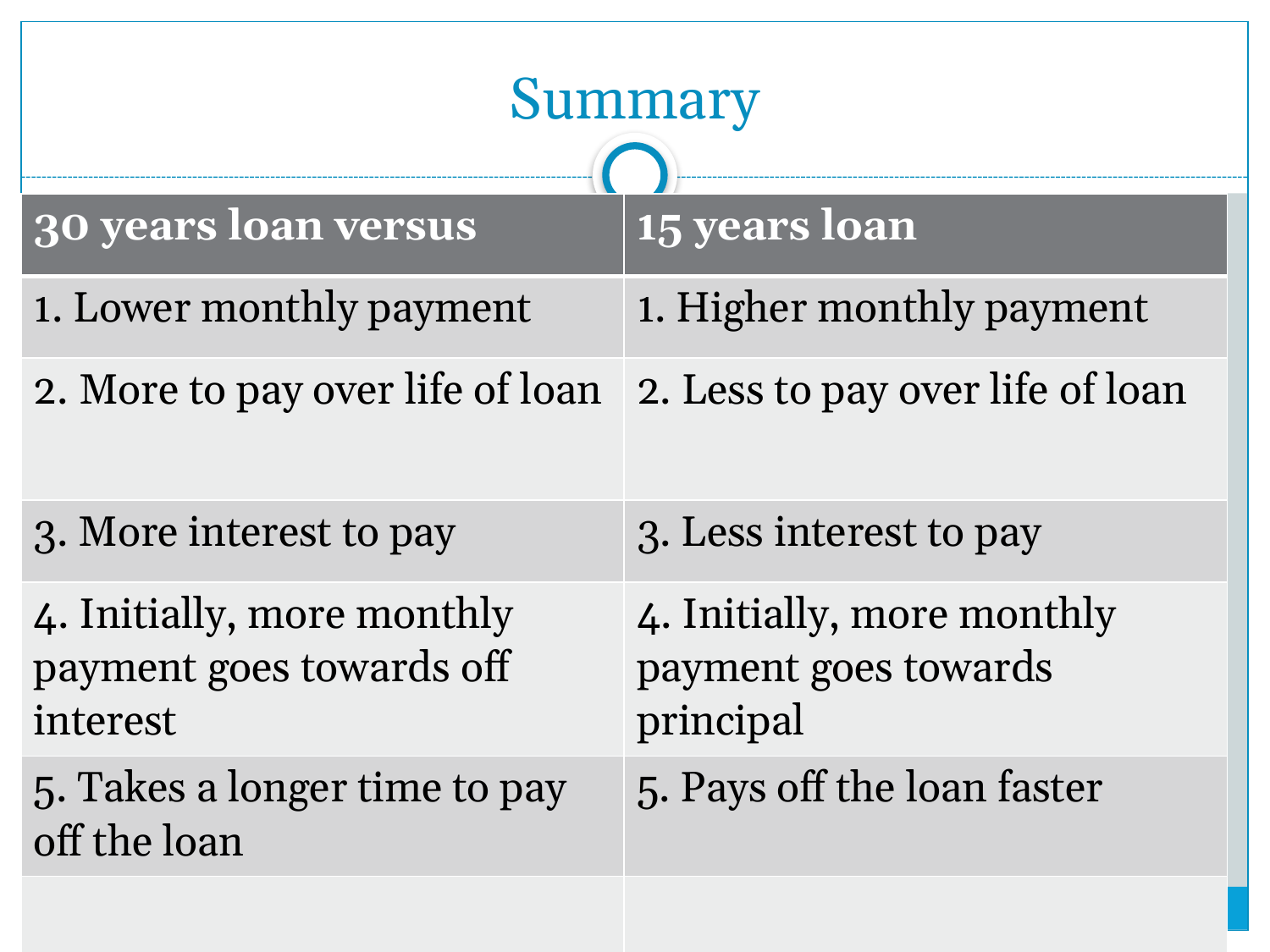

# Summary
| 30 years loan versus | 15 years loan |
| --- | --- |
| 1. Lower monthly payment | 1. Higher monthly payment |
| 2. More to pay over life of loan | 2. Less to pay over life of loan |
| 3. More interest to pay | 3. Less interest to pay |
| 4. Initially, more monthly payment goes towards off interest | 4. Initially, more monthly payment goes towards principal |
| 5. Takes a longer time to pay off the loan | 5. Pays off the loan faster |
|  |  |